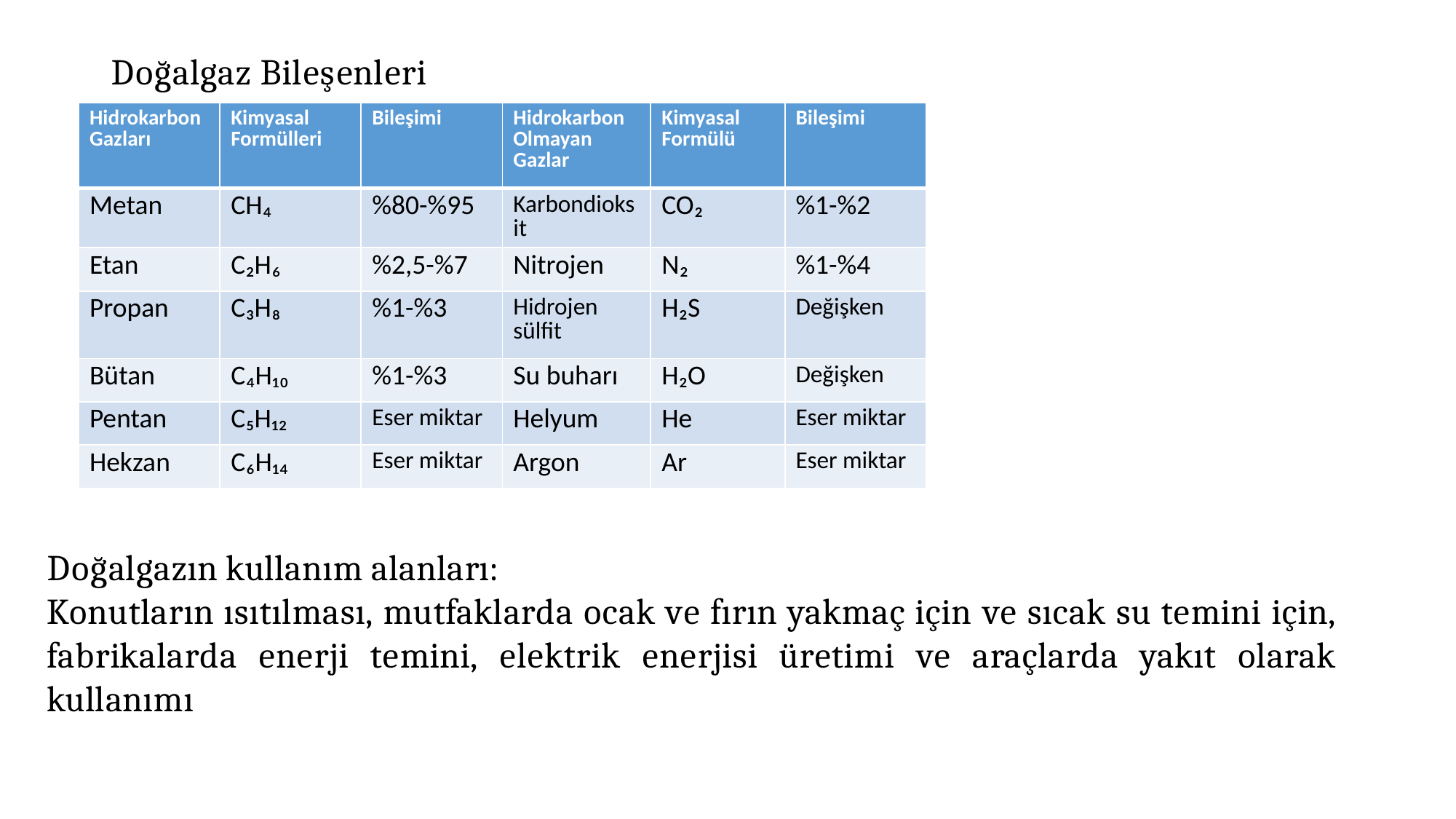

# Doğalgaz Bileşenleri
| Hidrokarbon Gazları | Kimyasal Formülleri | Bileşimi | Hidrokarbon Olmayan Gazlar | Kimyasal Formülü | Bileşimi |
| --- | --- | --- | --- | --- | --- |
| Metan | CH₄ | %80-%95 | Karbondioksit | CO₂ | %1-%2 |
| Etan | C₂H₆ | %2,5-%7 | Nitrojen | N₂ | %1-%4 |
| Propan | C₃H₈ | %1-%3 | Hidrojen sülfit | H₂S | Değişken |
| Bütan | C₄H₁₀ | %1-%3 | Su buharı | H₂O | Değişken |
| Pentan | C₅H₁₂ | Eser miktar | Helyum | He | Eser miktar |
| Hekzan | C₆H₁₄ | Eser miktar | Argon | Ar | Eser miktar |
Doğalgazın kullanım alanları:
Konutların ısıtılması, mutfaklarda ocak ve fırın yakmaç için ve sıcak su temini için, fabrikalarda enerji temini, elektrik enerjisi üretimi ve araçlarda yakıt olarak kullanımı